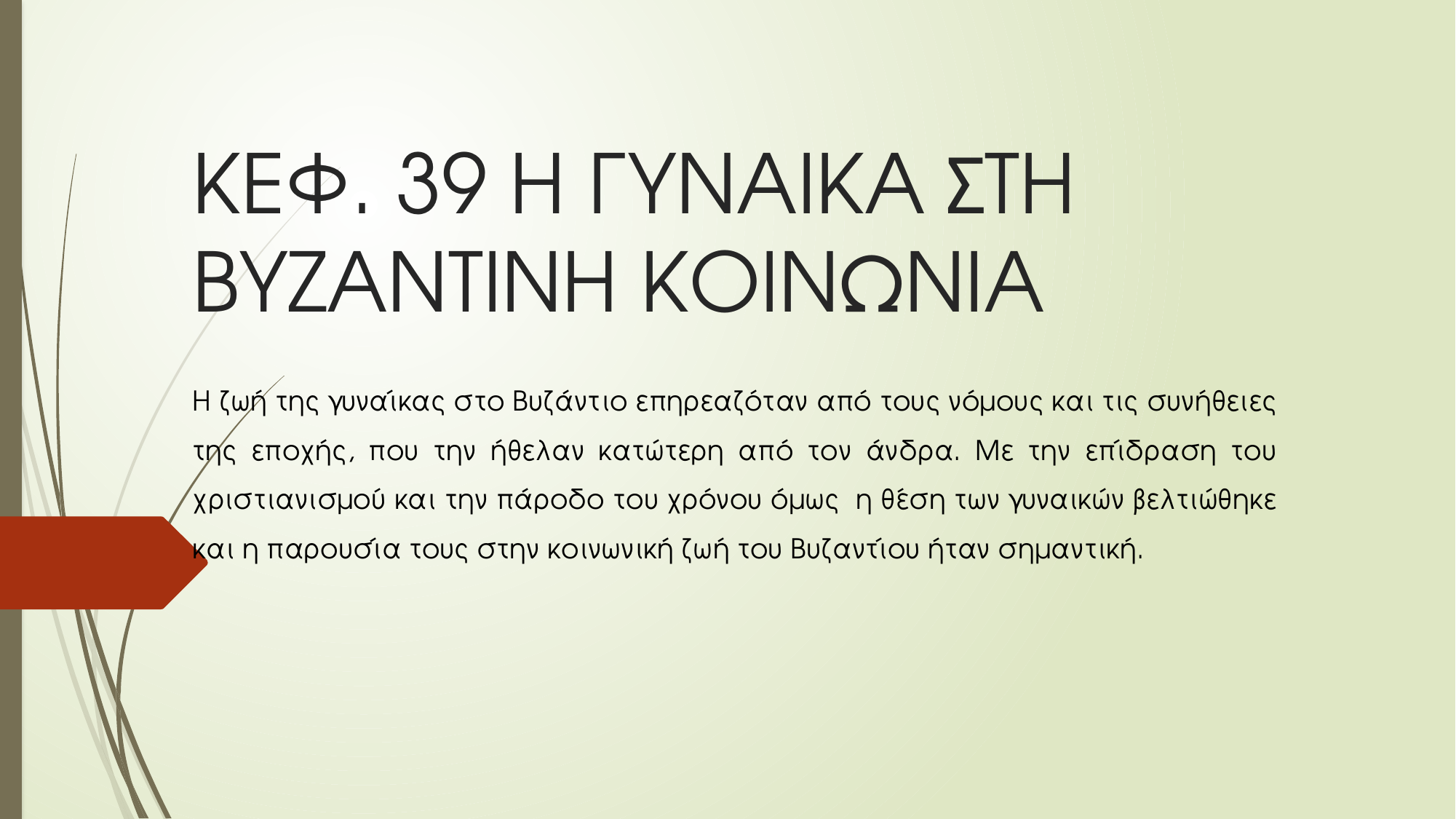

# ΚΕΦ. 39 Η ΓΥΝΑΙΚΑ ΣΤΗ ΒΥΖΑΝΤΙΝΗ ΚΟΙΝΩΝΙΑ
Η ζωή της γυναίκας στο Βυζάντιο επηρεαζόταν από τους νόμους και τις συνήθειες της εποχής, που την ήθελαν κατώτερη από τον άνδρα. Με την επίδραση του χριστιανισμού και την πάροδο του χρόνου όμως  η θέση των γυναικών βελτιώθηκε και η παρουσία τους στην κοινωνική ζωή του Βυζαντίου ήταν σημαντική.